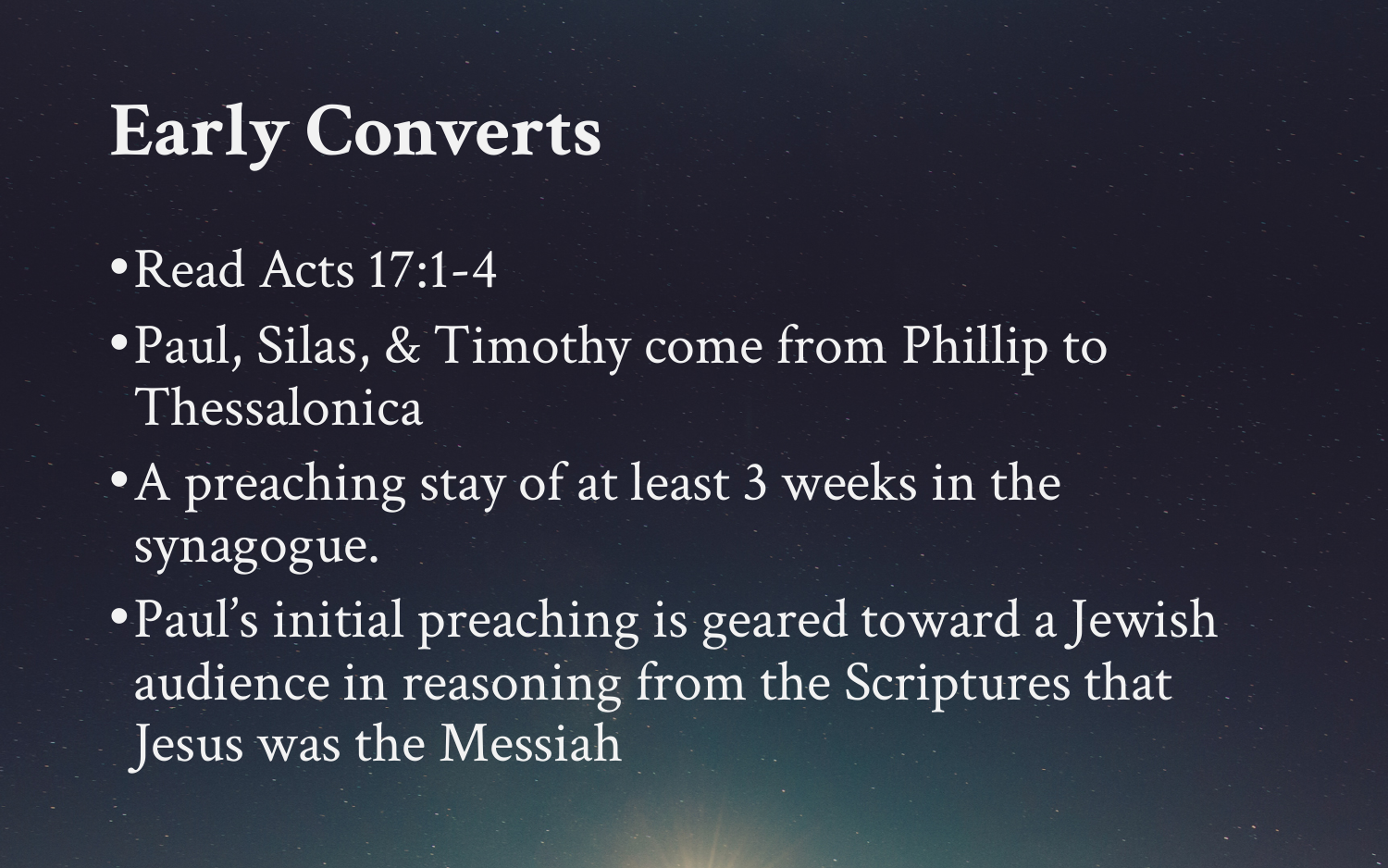

# Early Converts
Read Acts 17:1-4
Paul, Silas, & Timothy come from Phillip to Thessalonica
A preaching stay of at least 3 weeks in the synagogue.
Paul’s initial preaching is geared toward a Jewish audience in reasoning from the Scriptures that Jesus was the Messiah